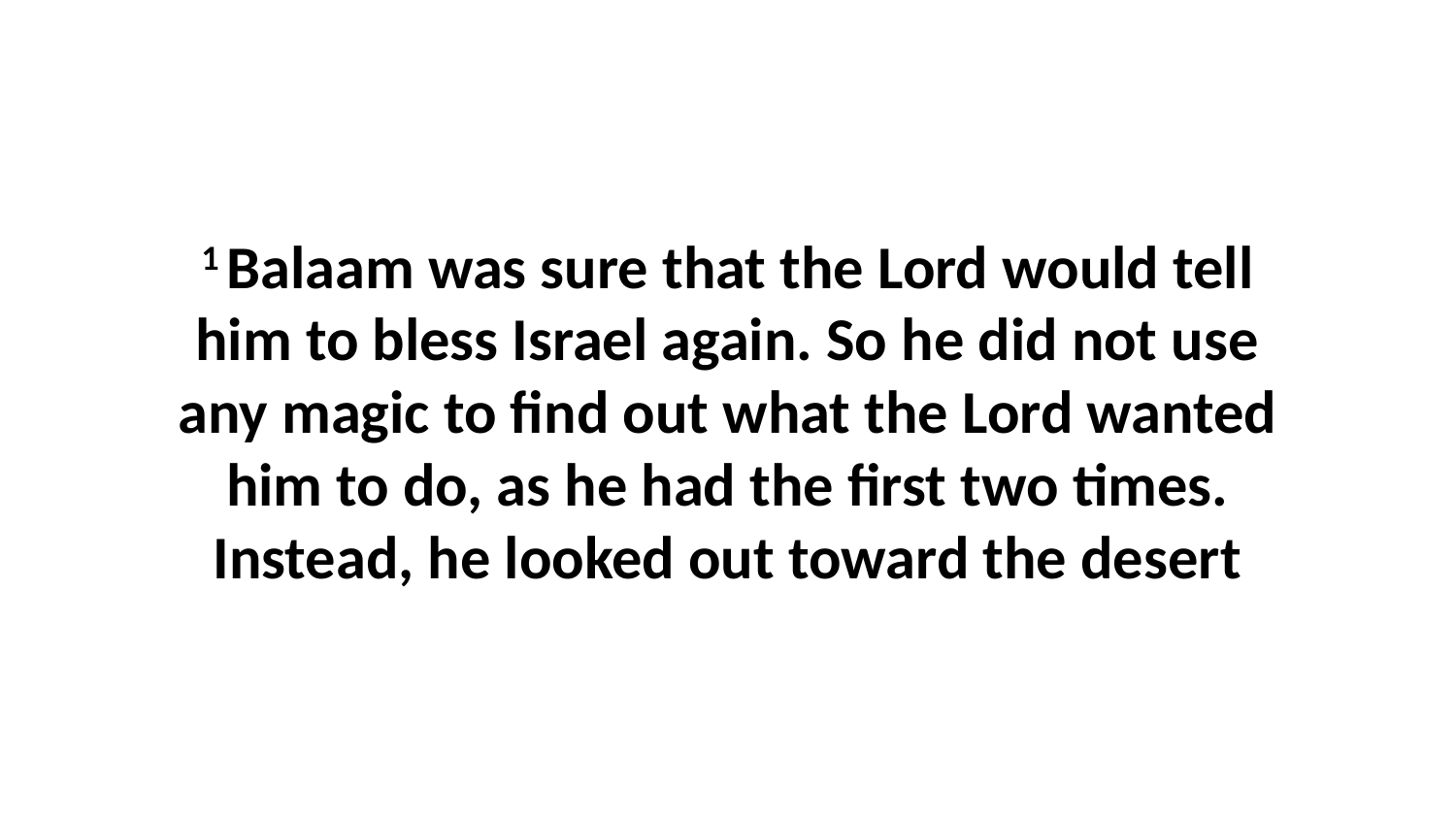

1 Balaam was sure that the Lord would tell him to bless Israel again. So he did not use any magic to find out what the Lord wanted him to do, as he had the first two times. Instead, he looked out toward the desert